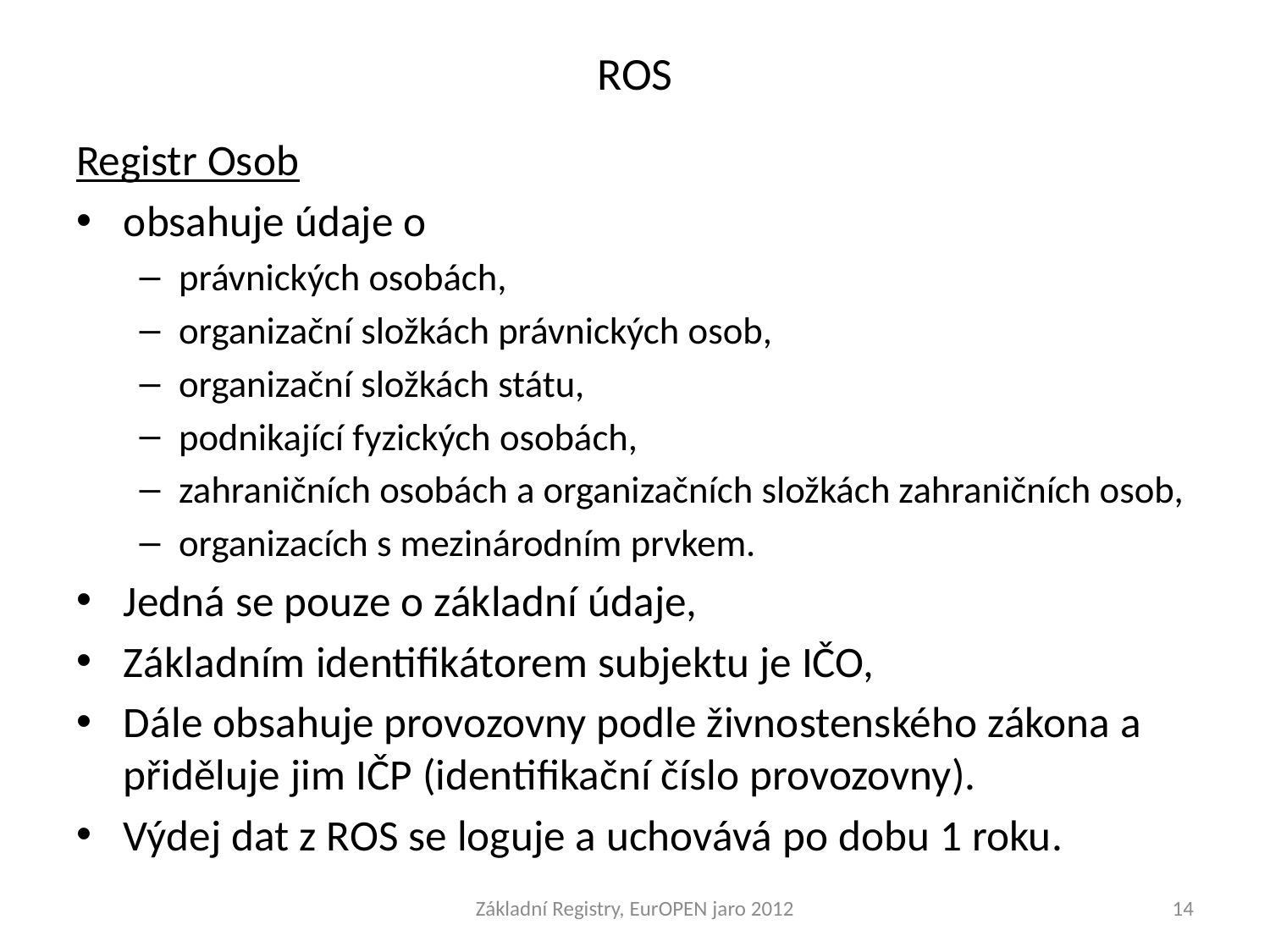

# ROS
Registr Osob
obsahuje údaje o
právnických osobách,
organizační složkách právnických osob,
organizační složkách státu,
podnikající fyzických osobách,
zahraničních osobách a organizačních složkách zahraničních osob,
organizacích s mezinárodním prvkem.
Jedná se pouze o základní údaje,
Základním identifikátorem subjektu je IČO,
Dále obsahuje provozovny podle živnostenského zákona a přiděluje jim IČP (identifikační číslo provozovny).
Výdej dat z ROS se loguje a uchovává po dobu 1 roku.

Základní Registry, EurOPEN jaro 2012
14